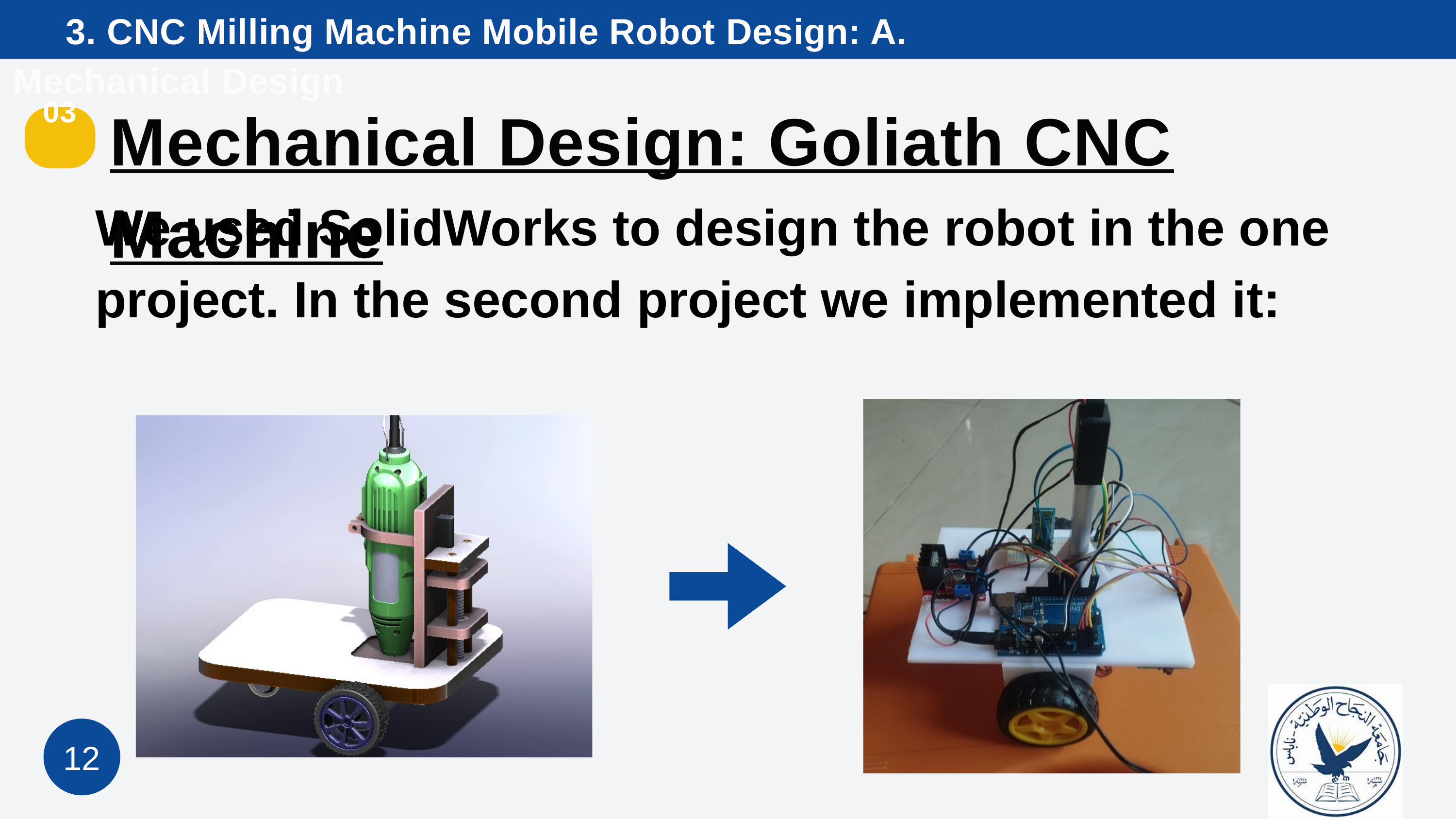

3. CNC Milling Machine Mobile Robot Design: A. Mechanical Design
Mechanical Design: Goliath CNC Machine

03
We used SolidWorks to design the robot in the one project. In the second project we implemented it:

12